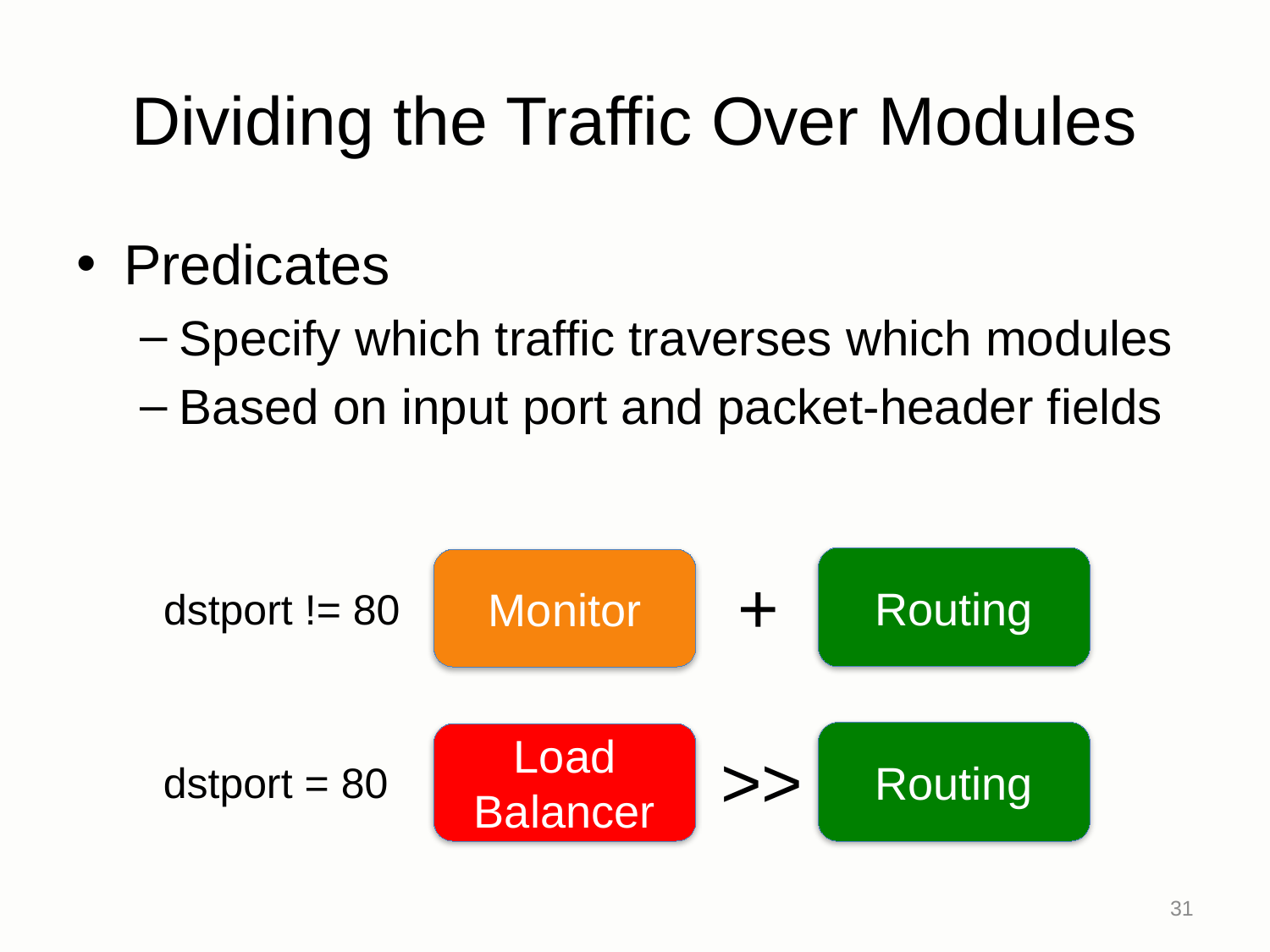

# Dividing the Traffic Over Modules
Predicates
Specify which traffic traverses which modules
Based on input port and packet-header fields
Routing
Monitor
+
dstport != 80
Routing
Load Balancer
>>
dstport = 80
31